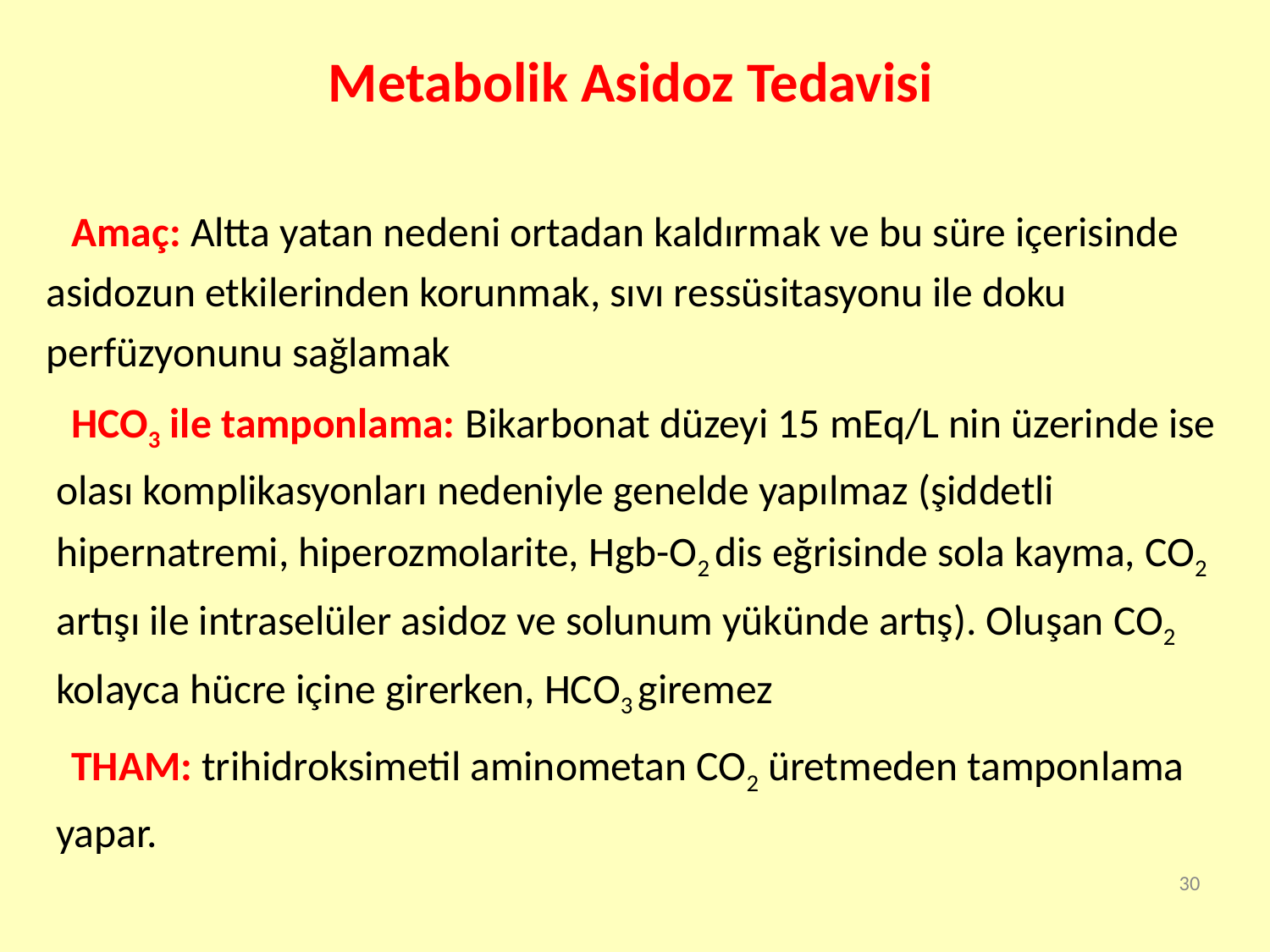

# Metabolik Asidoz Tedavisi
Amaç: Altta yatan nedeni ortadan kaldırmak ve bu süre içerisinde asidozun etkilerinden korunmak, sıvı ressüsitasyonu ile doku perfüzyonunu sağlamak
HCO3 ile tamponlama: Bikarbonat düzeyi 15 mEq/L nin üzerinde ise olası komplikasyonları nedeniyle genelde yapılmaz (şiddetli  hipernatremi, hiperozmolarite, Hgb-O2 dis eğrisinde sola kayma, CO2 artışı ile intraselüler asidoz ve solunum yükünde artış). Oluşan CO2 kolayca hücre içine girerken, HCO3 giremez
THAM: trihidroksimetil aminometan CO2 üretmeden tamponlama yapar.
30